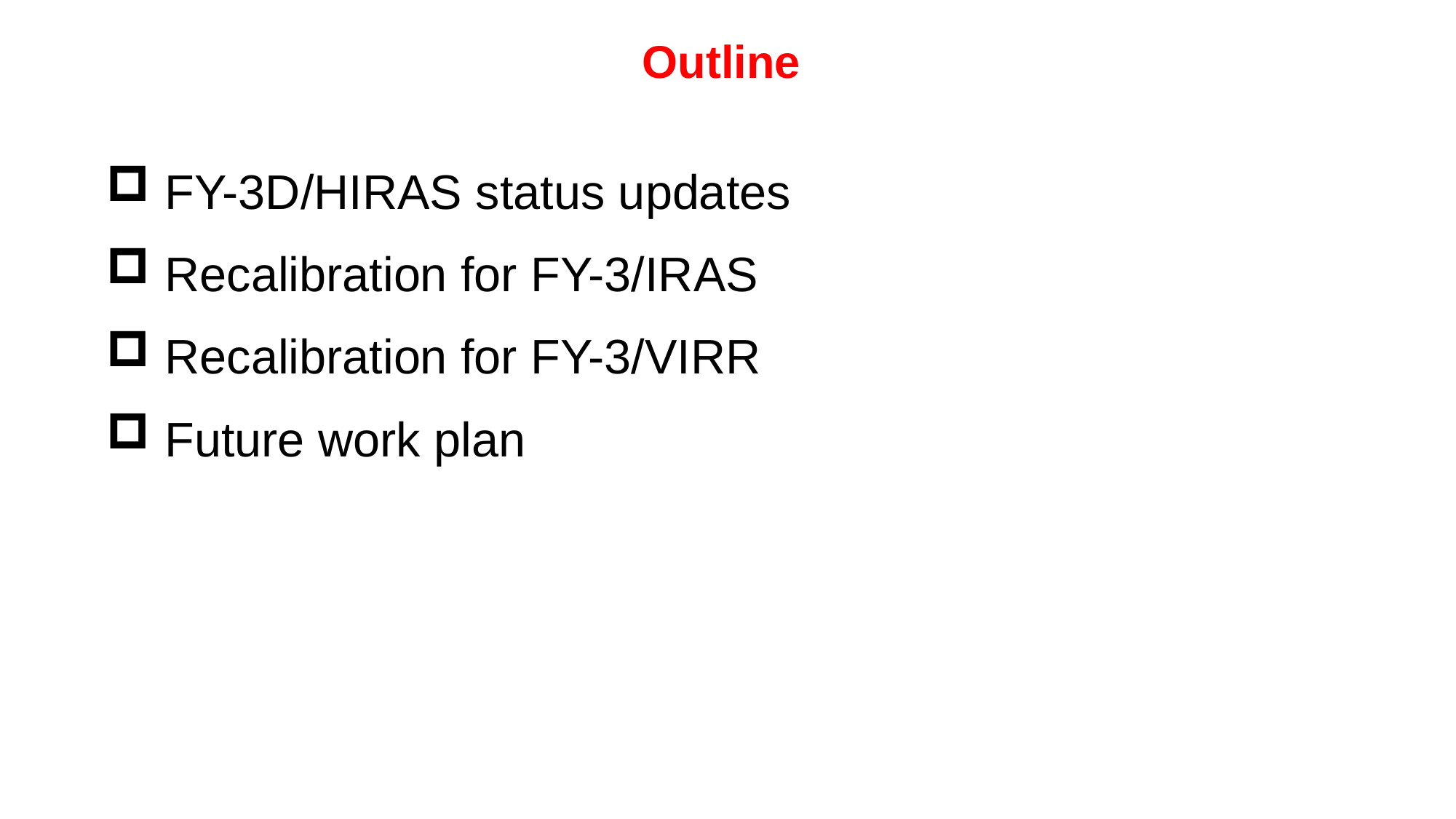

Outline
 FY-3D/HIRAS status updates
 Recalibration for FY-3/IRAS
 Recalibration for FY-3/VIRR
 Future work plan